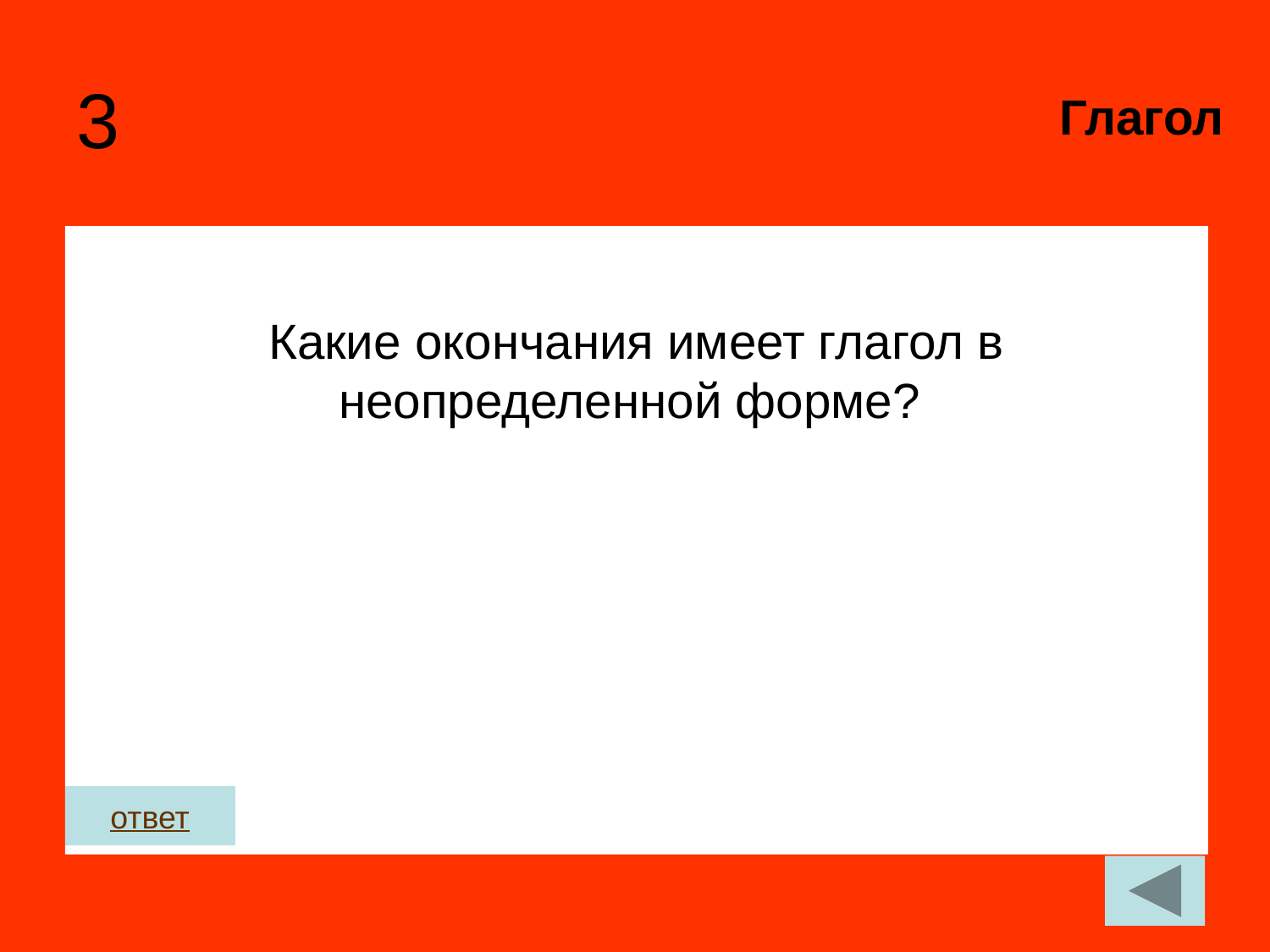

Глагол
3

Какие окончания имеет глагол в неопределенной форме?
ответ